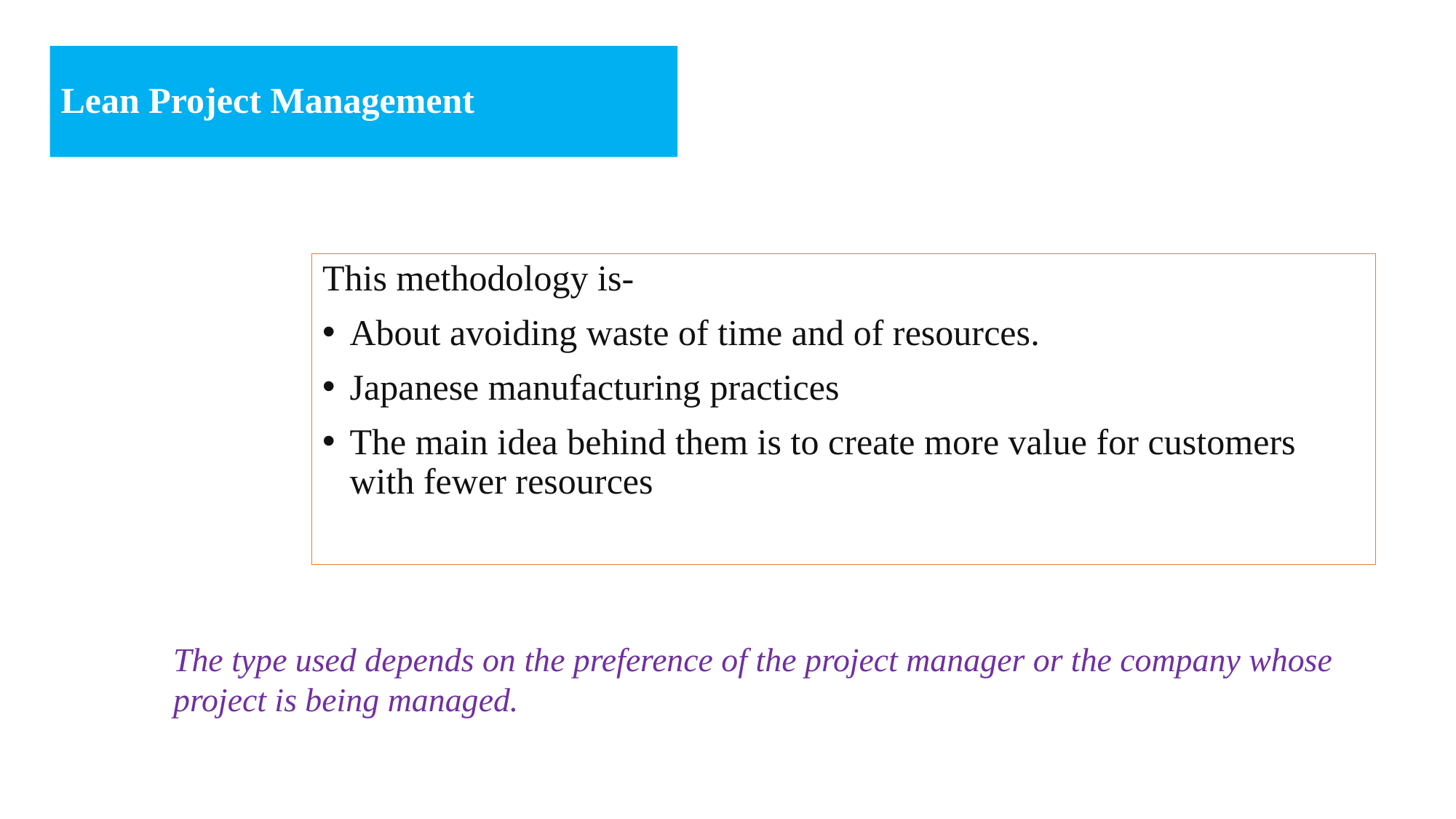

# Lean Project Management
This methodology is-
About avoiding waste of time and of resources.
Japanese manufacturing practices
The main idea behind them is to create more value for customers with fewer resources

The type used depends on the preference of the project manager or the company whose project is being managed.